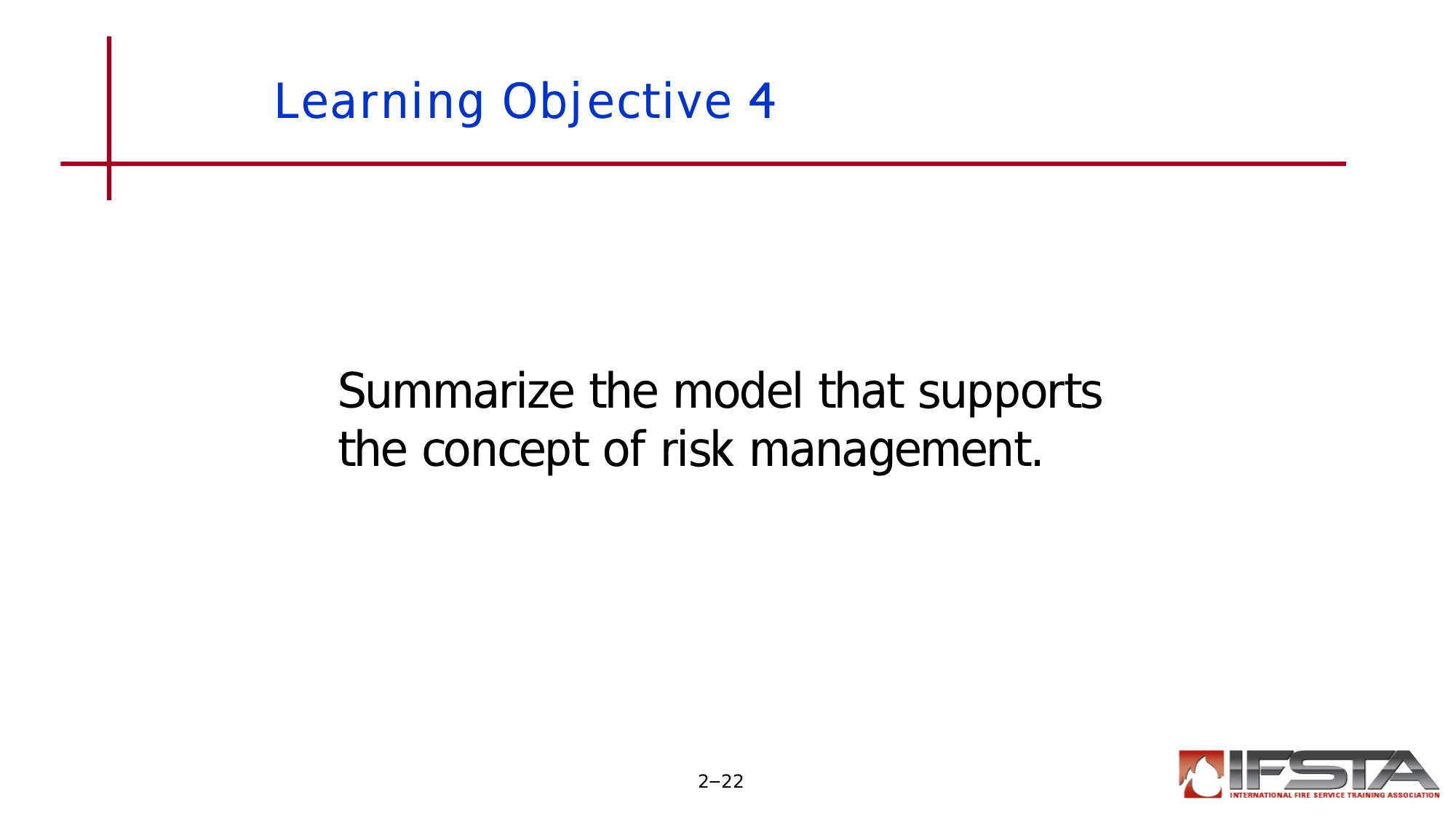

# Learning Objective 4

	Summarize the model that supports the concept of risk management.

2–22